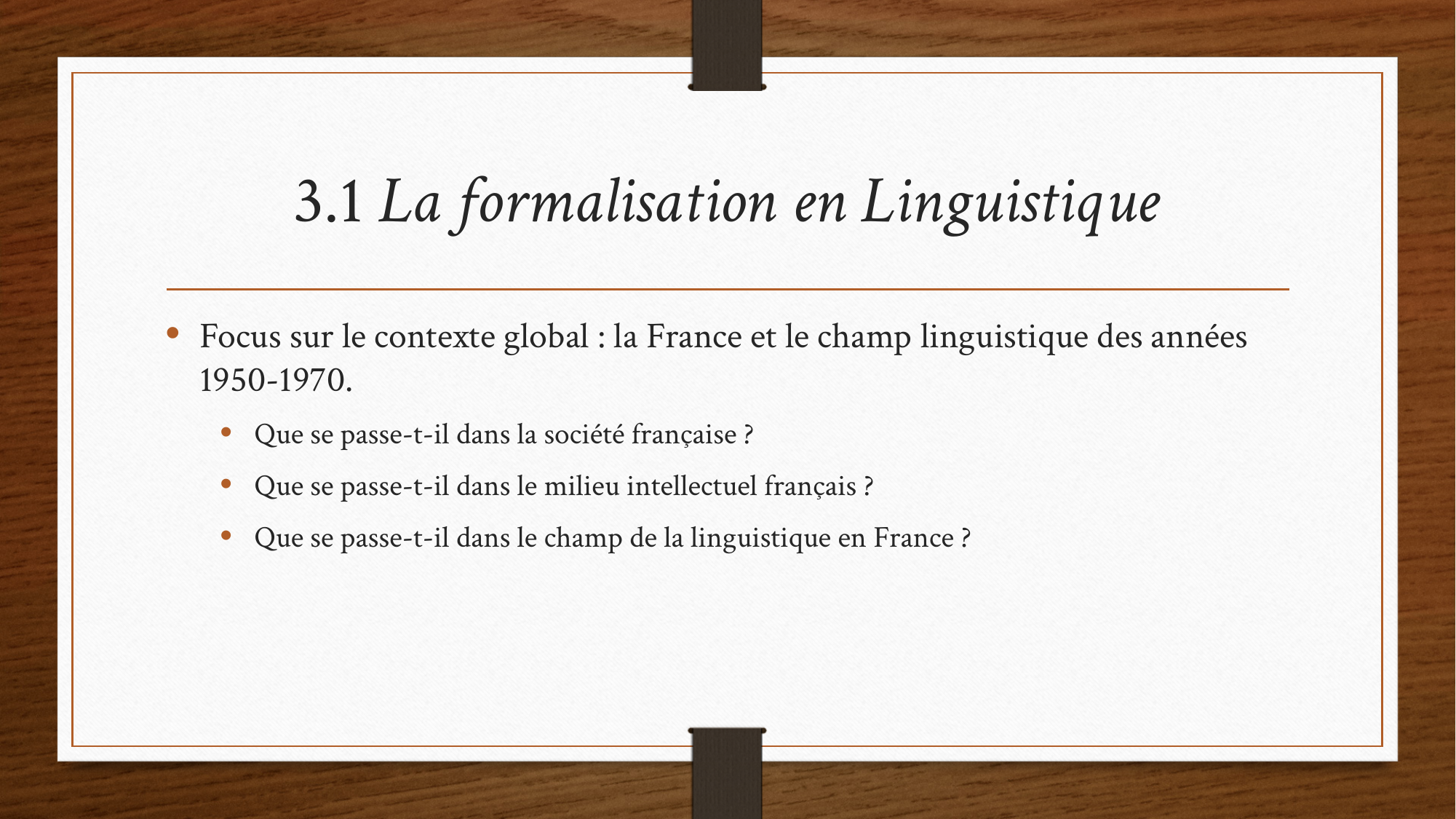

# 3.1 La formalisation en Linguistique
Focus sur le contexte global : la France et le champ linguistique des années 1950-1970.
Que se passe-t-il dans la société française ?
Que se passe-t-il dans le milieu intellectuel français ?
Que se passe-t-il dans le champ de la linguistique en France ?